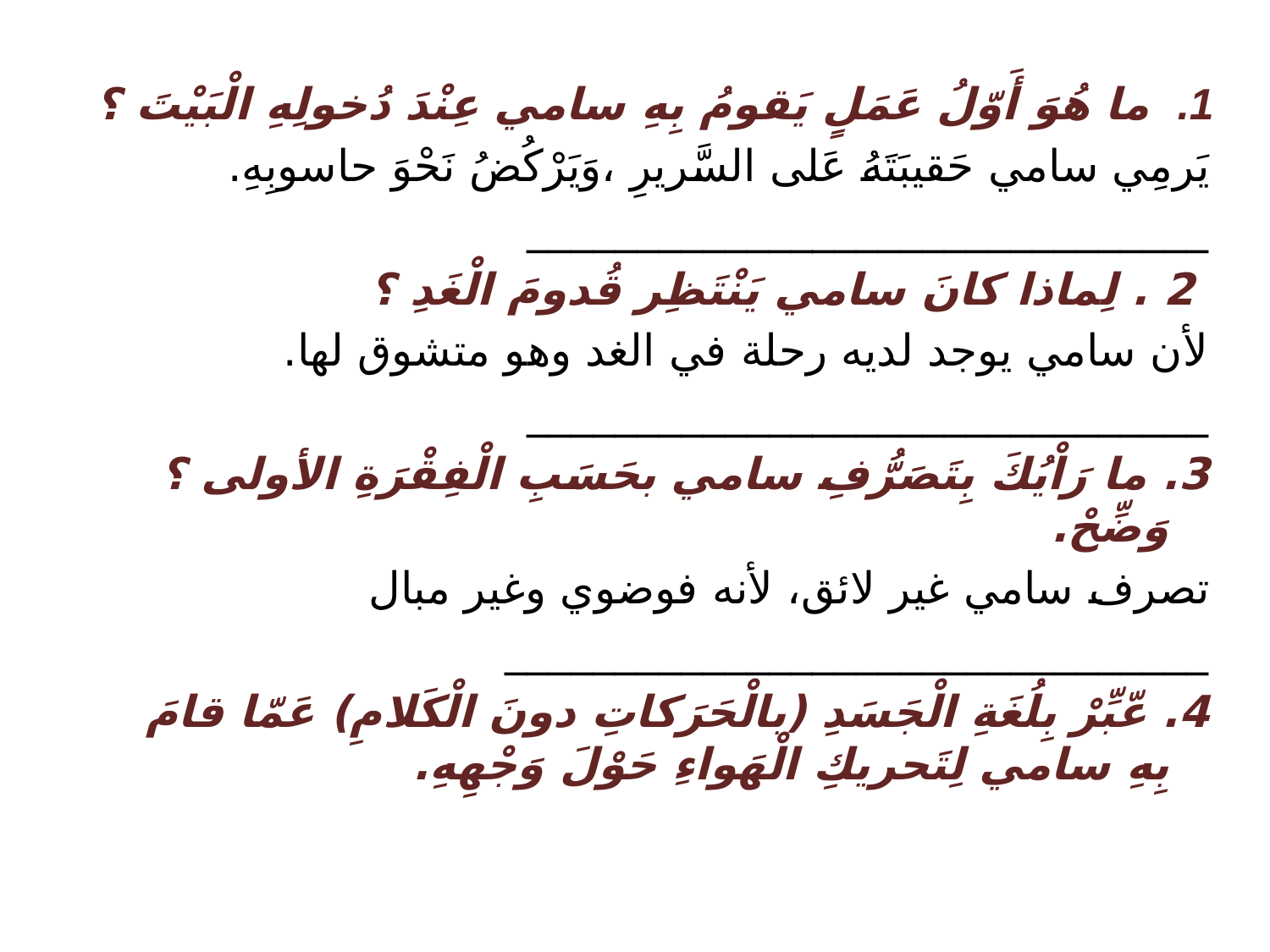

ما هُوَ أَوّلُ عَمَلٍ يَقومُ بِهِ سامي عِنْدَ دُخولِهِ الْبَيْتَ ؟
يَرمِي سامي حَقيبَتَهُ عَلى السَّريرِ ،وَيَرْكُضُ نَحْوَ حاسوبِهِ.
_______________________________
 2 . لِماذا كانَ سامي يَنْتَظِر قُدومَ الْغَدِ ؟
لأن سامي يوجد لديه رحلة في الغد وهو متشوق لها.
_______________________________
3. ما رَاْيُكَ بِتَصَرُّفِ سامي بحَسَبِ الْفِقْرَةِ الأولى ؟ وَضِّحْ.
تصرف سامي غير لائق، لأنه فوضوي وغير مبال
________________________________
4. عّبِّرْ بِلُغَةِ الْجَسَدِ (بالْحَرَكاتِ دونَ الْكَلامِ) عَمّا قامَ بِهِ سامي لِتَحريكِ الْهَواءِ حَوْلَ وَجْهِهِ.